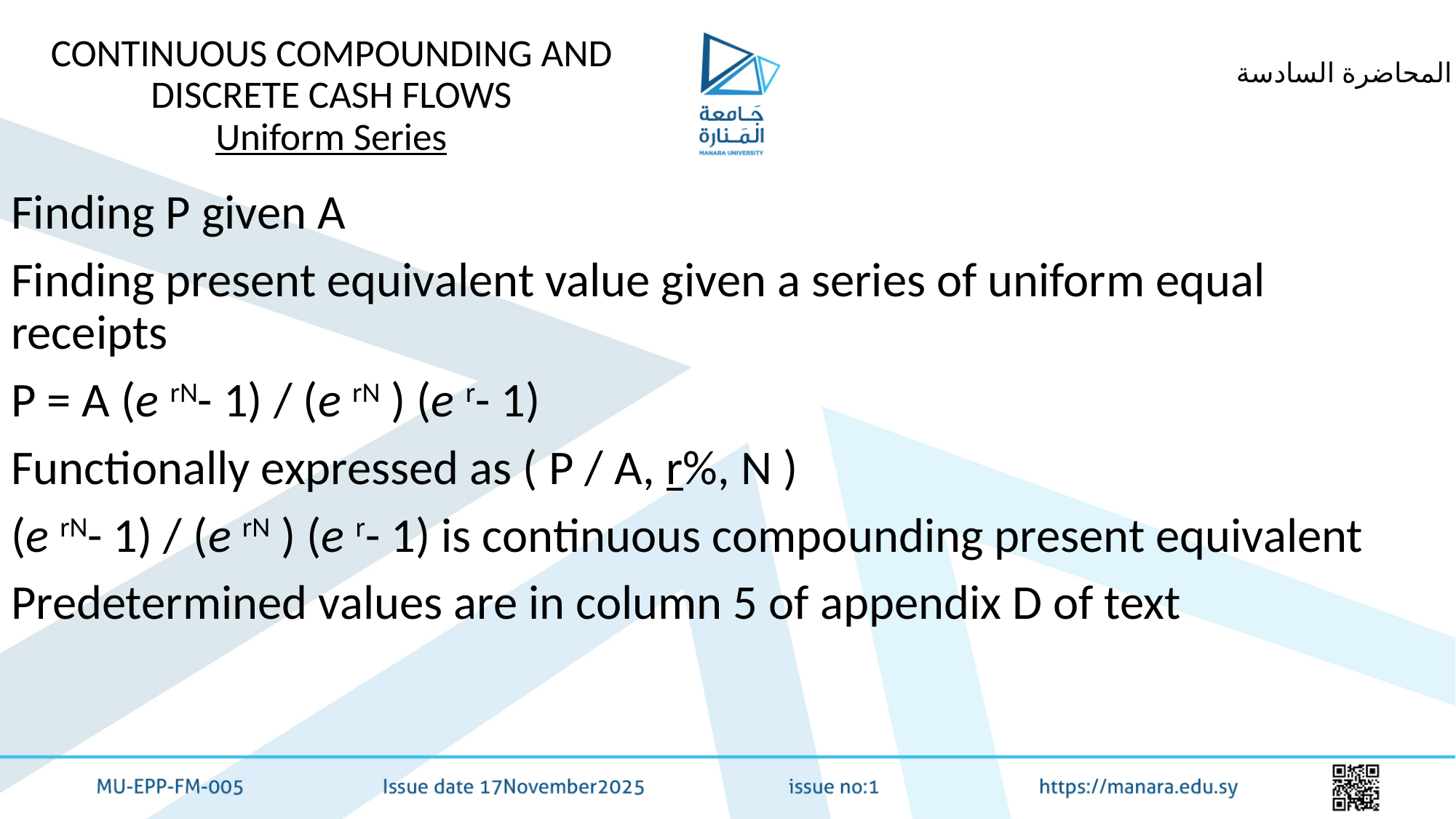

CONTINUOUS COMPOUNDING AND DISCRETE CASH FLOWS
Uniform Series
المحاضرة السادسة
Finding P given A
Finding present equivalent value given a series of uniform equal receipts
P = A (e rN- 1) / (e rN ) (e r- 1)
Functionally expressed as ( P / A, r%, N )
(e rN- 1) / (e rN ) (e r- 1) is continuous compounding present equivalent
Predetermined values are in column 5 of appendix D of text